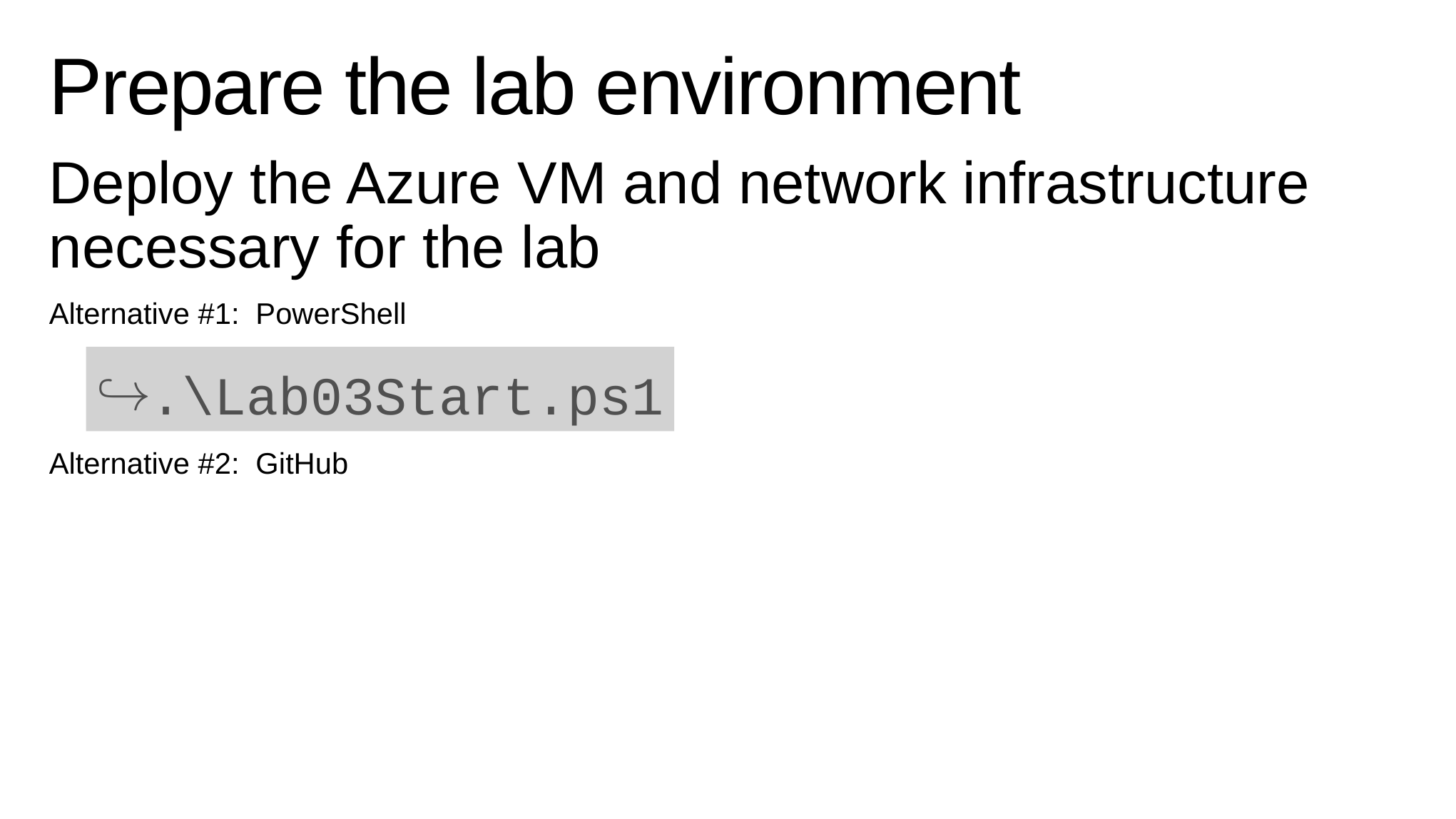

# Prepare the lab environment
Deploy the Azure VM and network infrastructure necessary for the lab
Alternative #1:  PowerShell

Alternative #2:  GitHub
.\Lab03Start.ps1